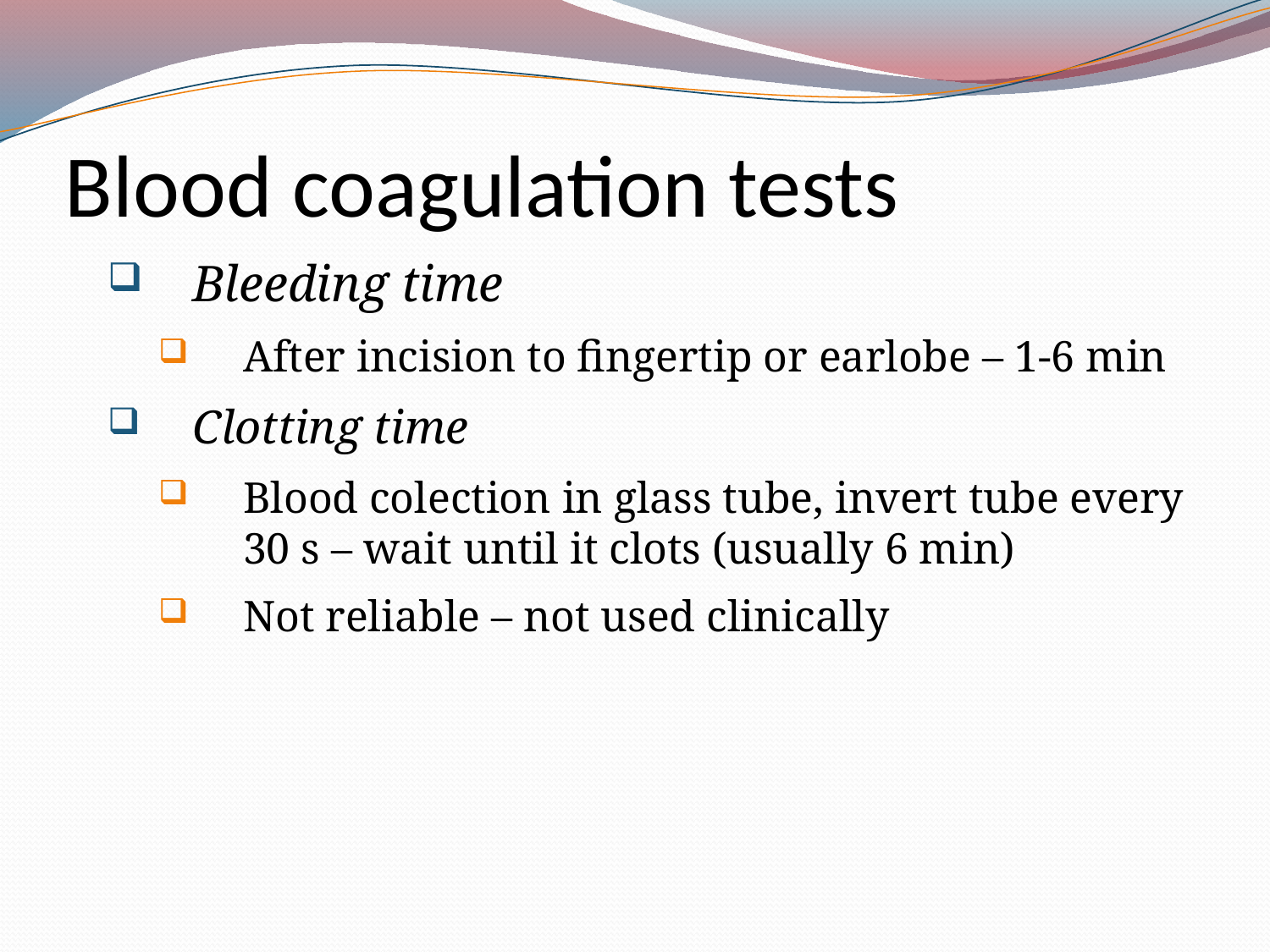

# Blood coagulation tests
Bleeding time
After incision to fingertip or earlobe – 1-6 min
Clotting time
Blood colection in glass tube, invert tube every 30 s – wait until it clots (usually 6 min)
Not reliable – not used clinically